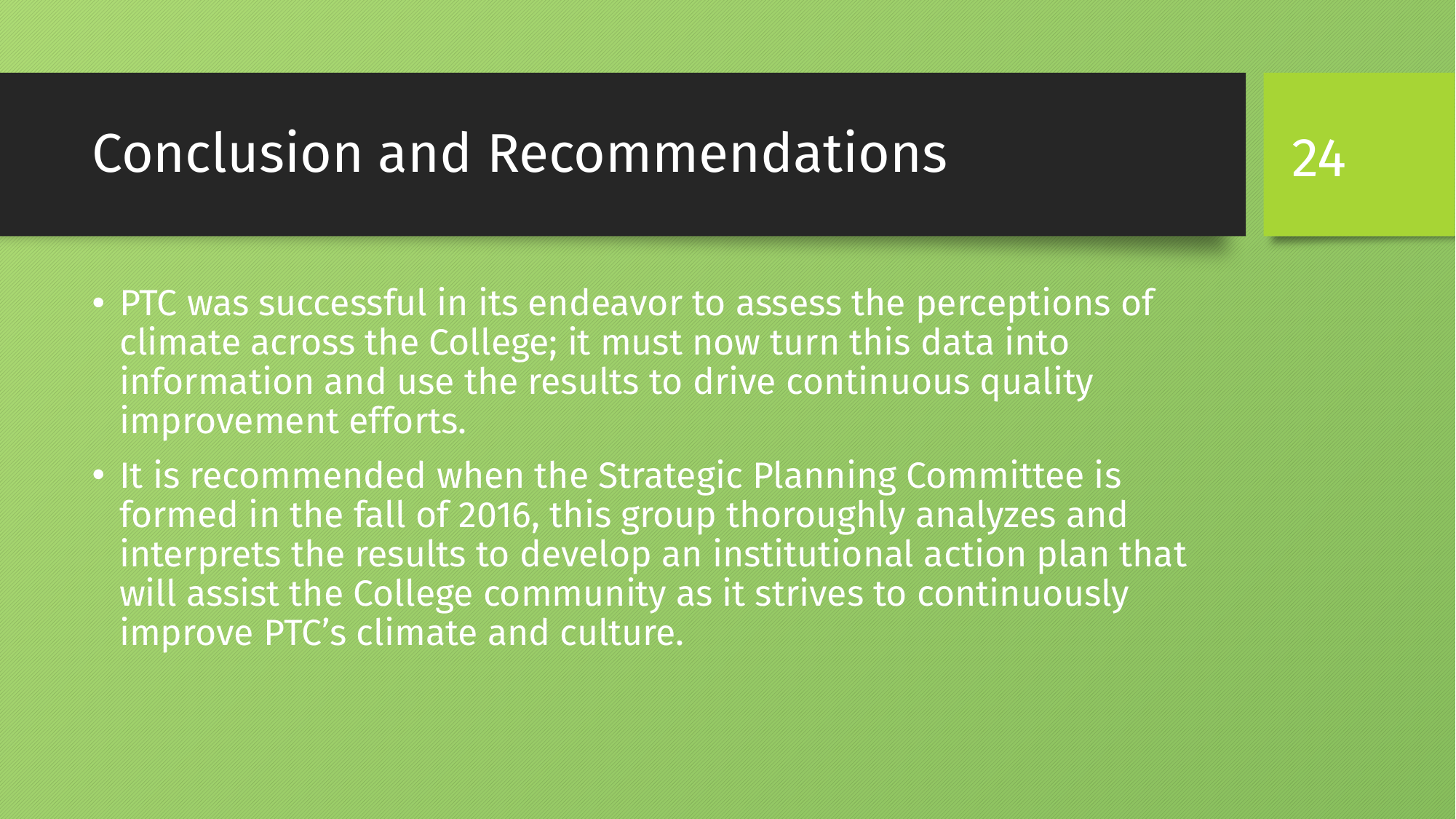

24
# Conclusion and Recommendations
PTC was successful in its endeavor to assess the perceptions of climate across the College; it must now turn this data into information and use the results to drive continuous quality improvement efforts.
It is recommended when the Strategic Planning Committee is formed in the fall of 2016, this group thoroughly analyzes and interprets the results to develop an institutional action plan that will assist the College community as it strives to continuously improve PTC’s climate and culture.